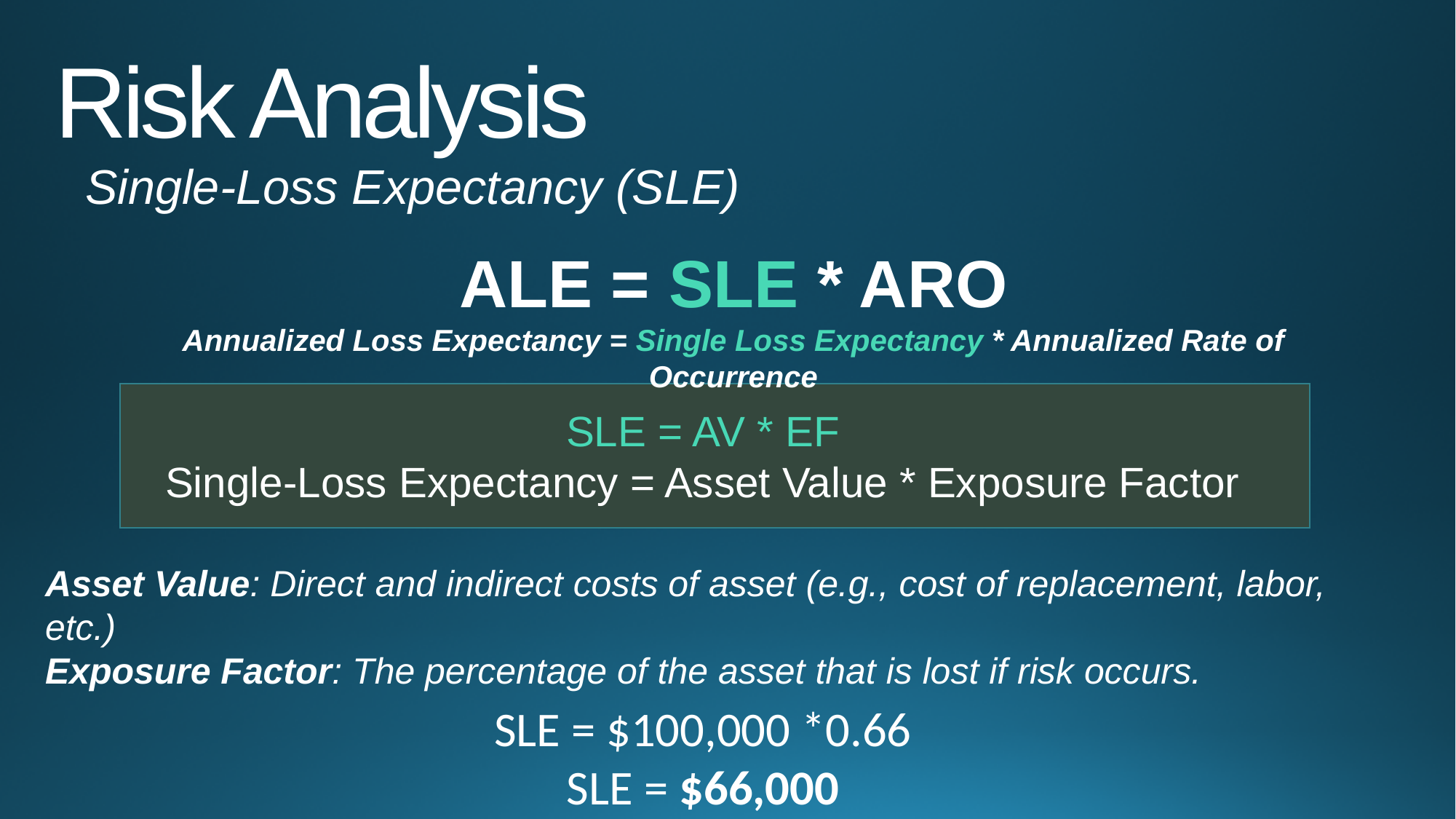

# Risk Analysis
Single-Loss Expectancy (SLE)
ALE = SLE * ARO
Annualized Loss Expectancy = Single Loss Expectancy * Annualized Rate of Occurrence

SLE = AV * EF
Single-Loss Expectancy = Asset Value * Exposure Factor
Asset Value: Direct and indirect costs of asset (e.g., cost of replacement, labor, etc.)
Exposure Factor: The percentage of the asset that is lost if risk occurs.
SLE = $100,000 *0.66
SLE = $66,000